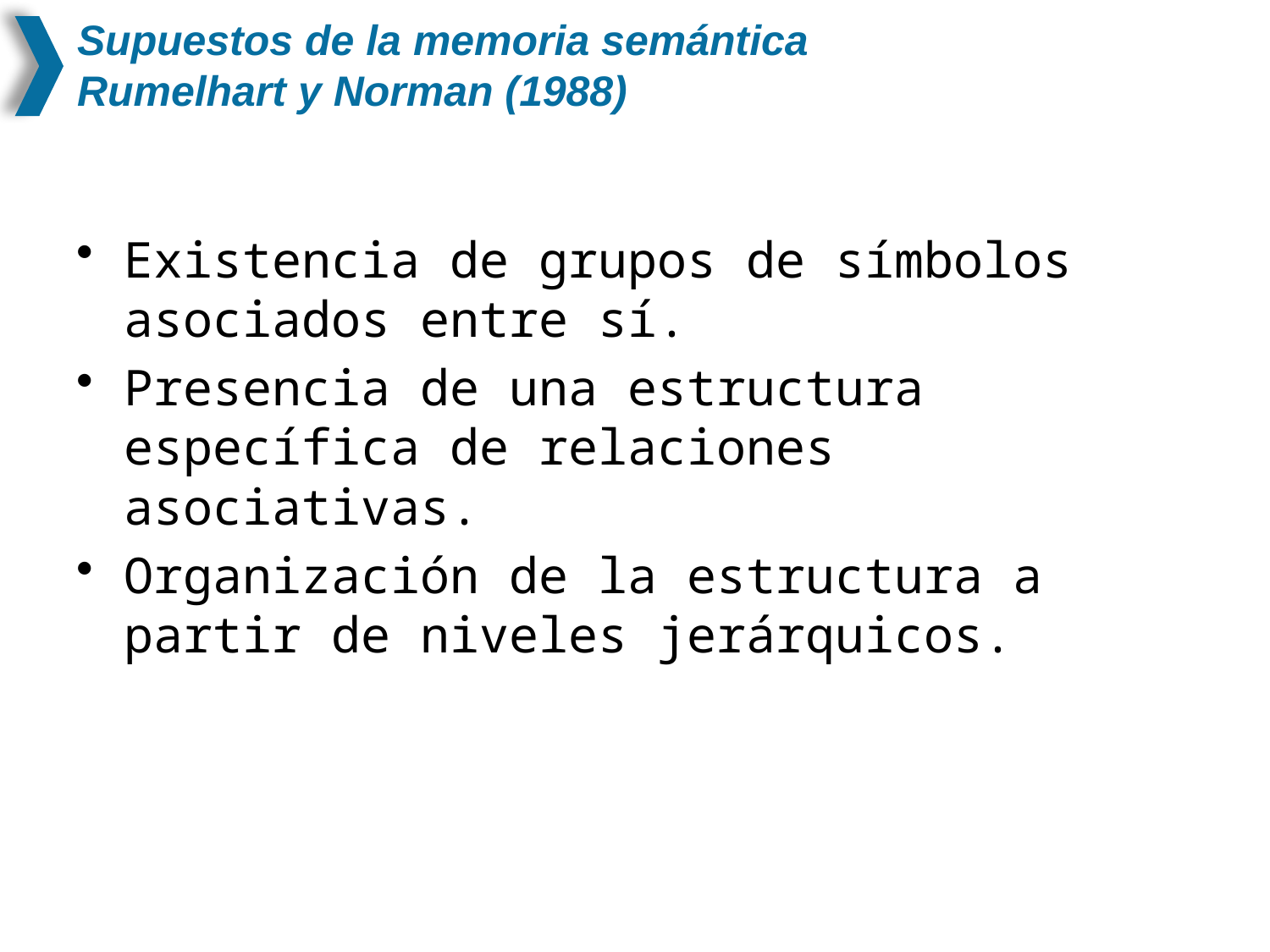

# Supuestos de la memoria semántica Rumelhart y Norman (1988)
Existencia de grupos de símbolos asociados entre sí.
Presencia de una estructura específica de relaciones asociativas.
Organización de la estructura a partir de niveles jerárquicos.